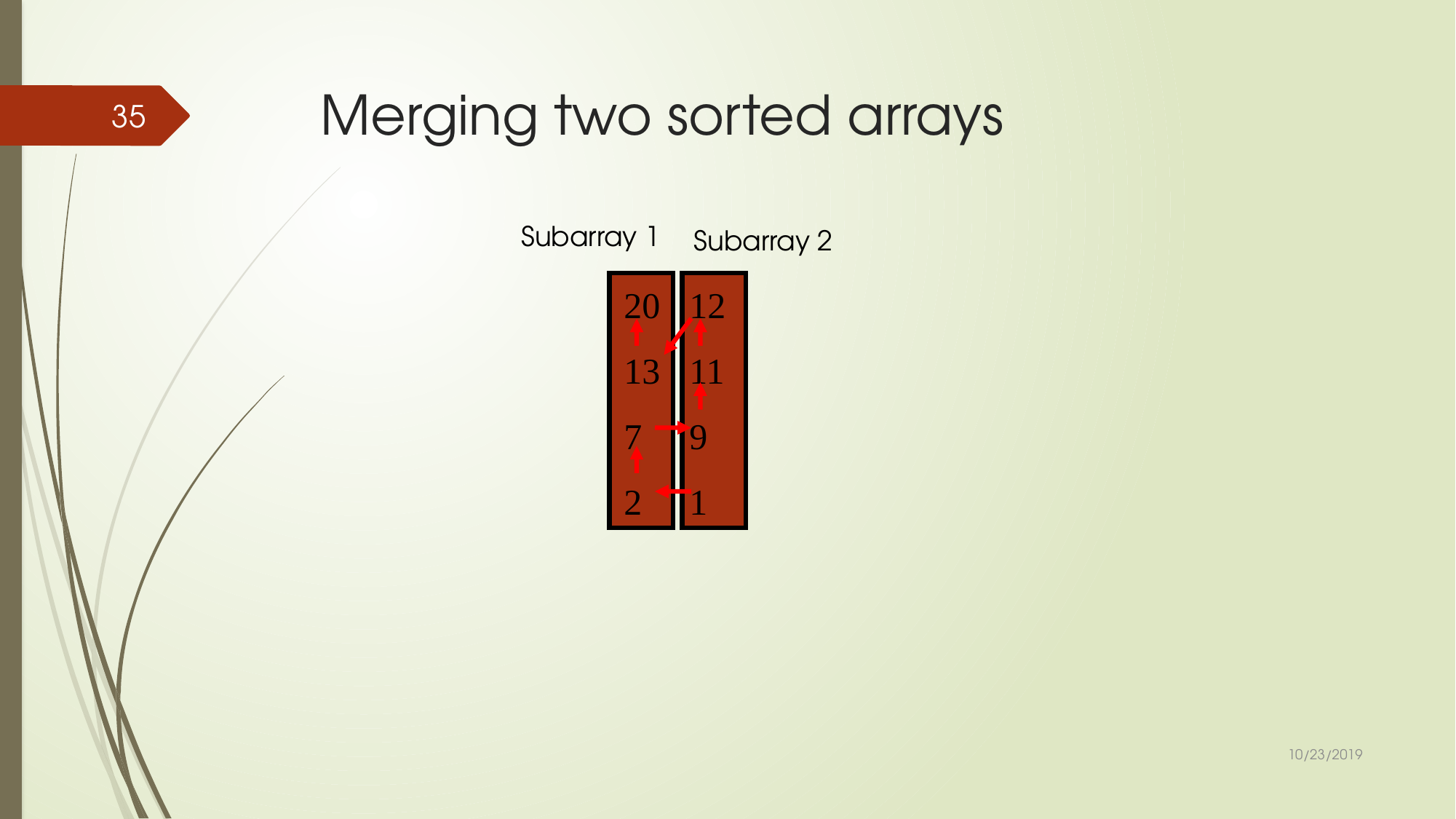

# Merging two sorted arrays
35
Subarray 1
Subarray 2
20
13
7
2
12
11
9
1

10/23/2019